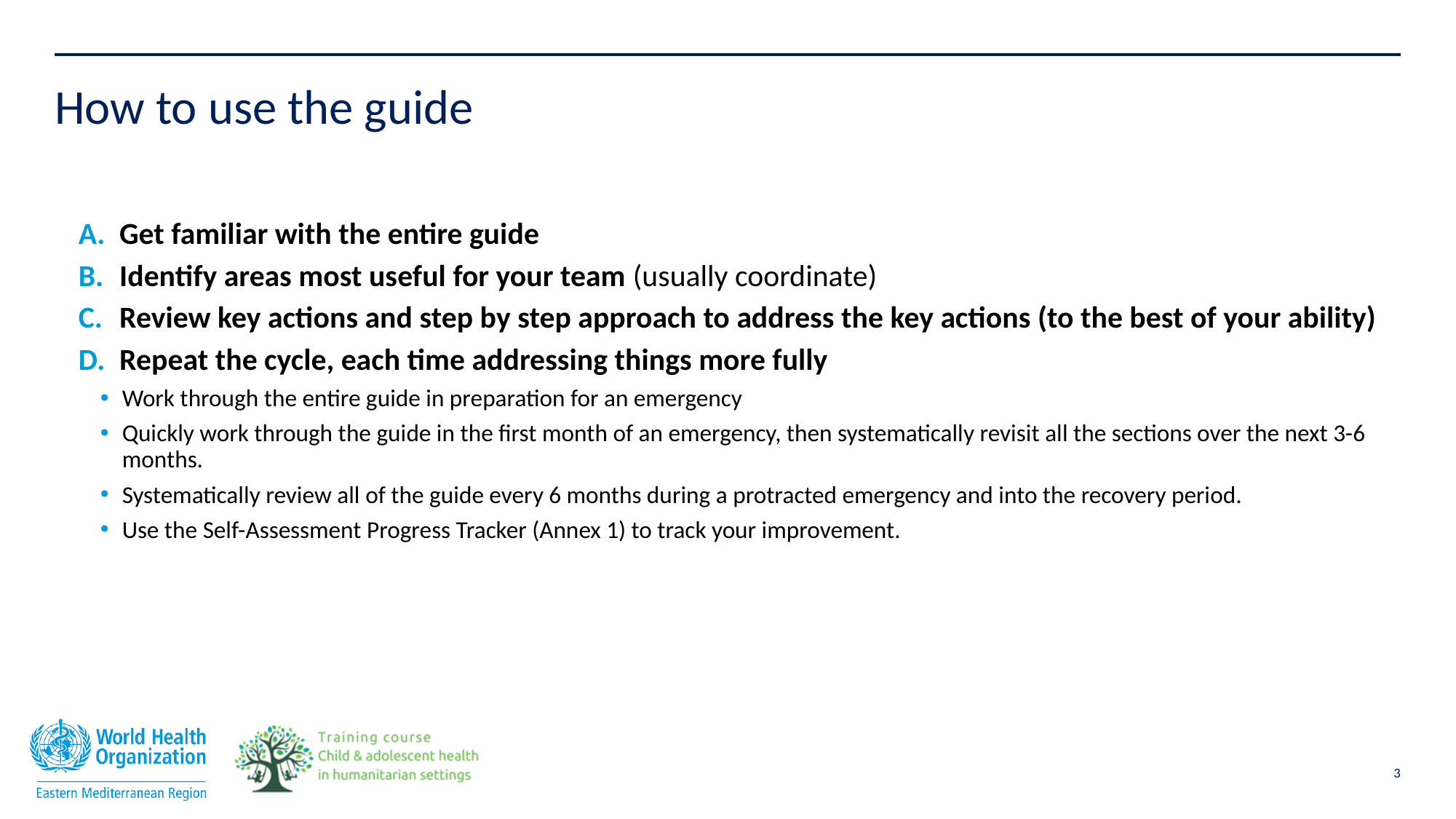

# How to use the guide
Get familiar with the entire guide
Identify areas most useful for your team (usually coordinate)
Review key actions and step by step approach to address the key actions (to the best of your ability)
Repeat the cycle, each time addressing things more fully
Work through the entire guide in preparation for an emergency
Quickly work through the guide in the first month of an emergency, then systematically revisit all the sections over the next 3-6 months.
Systematically review all of the guide every 6 months during a protracted emergency and into the recovery period.
Use the Self-Assessment Progress Tracker (Annex 1) to track your improvement.

3